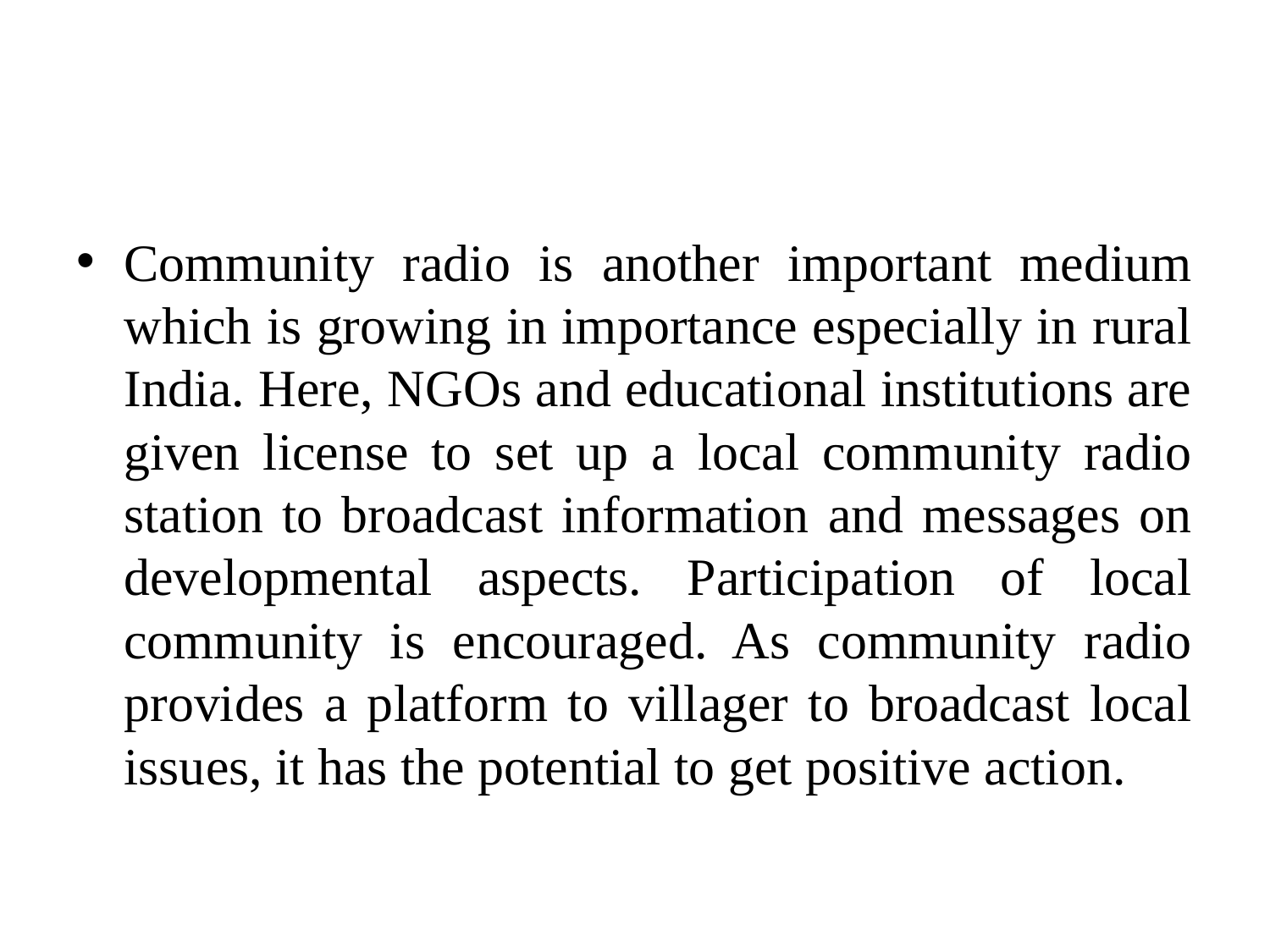

#
Community radio is another important medium which is growing in importance especially in rural India. Here, NGOs and educational institutions are given license to set up a local community radio station to broadcast information and messages on developmental aspects. Participation of local community is encouraged. As community radio provides a platform to villager to broadcast local issues, it has the potential to get positive action.